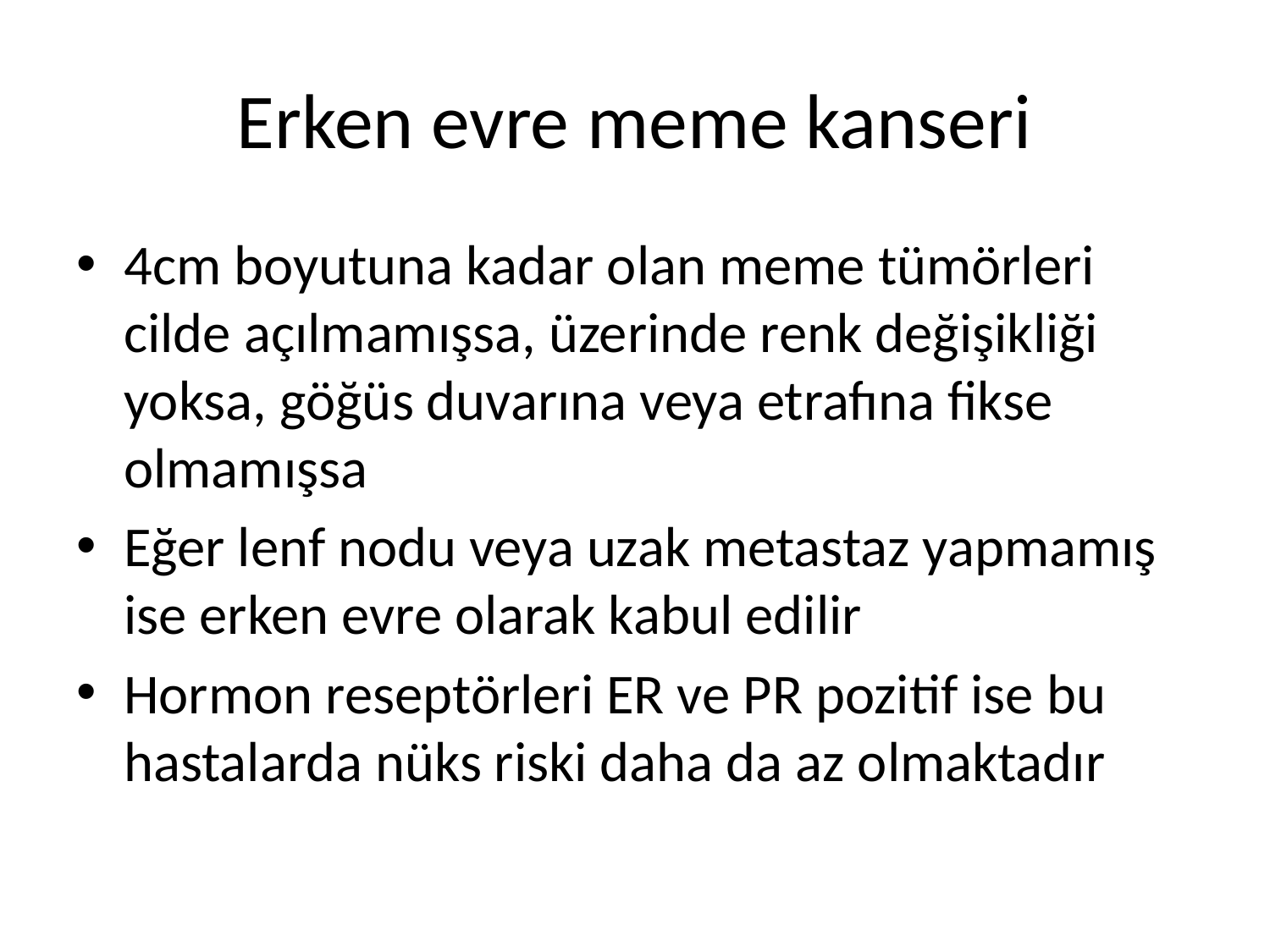

# Erken evre meme kanseri
4cm boyutuna kadar olan meme tümörleri cilde açılmamışsa, üzerinde renk değişikliği yoksa, göğüs duvarına veya etrafına fikse olmamışsa
Eğer lenf nodu veya uzak metastaz yapmamış ise erken evre olarak kabul edilir
Hormon reseptörleri ER ve PR pozitif ise bu hastalarda nüks riski daha da az olmaktadır